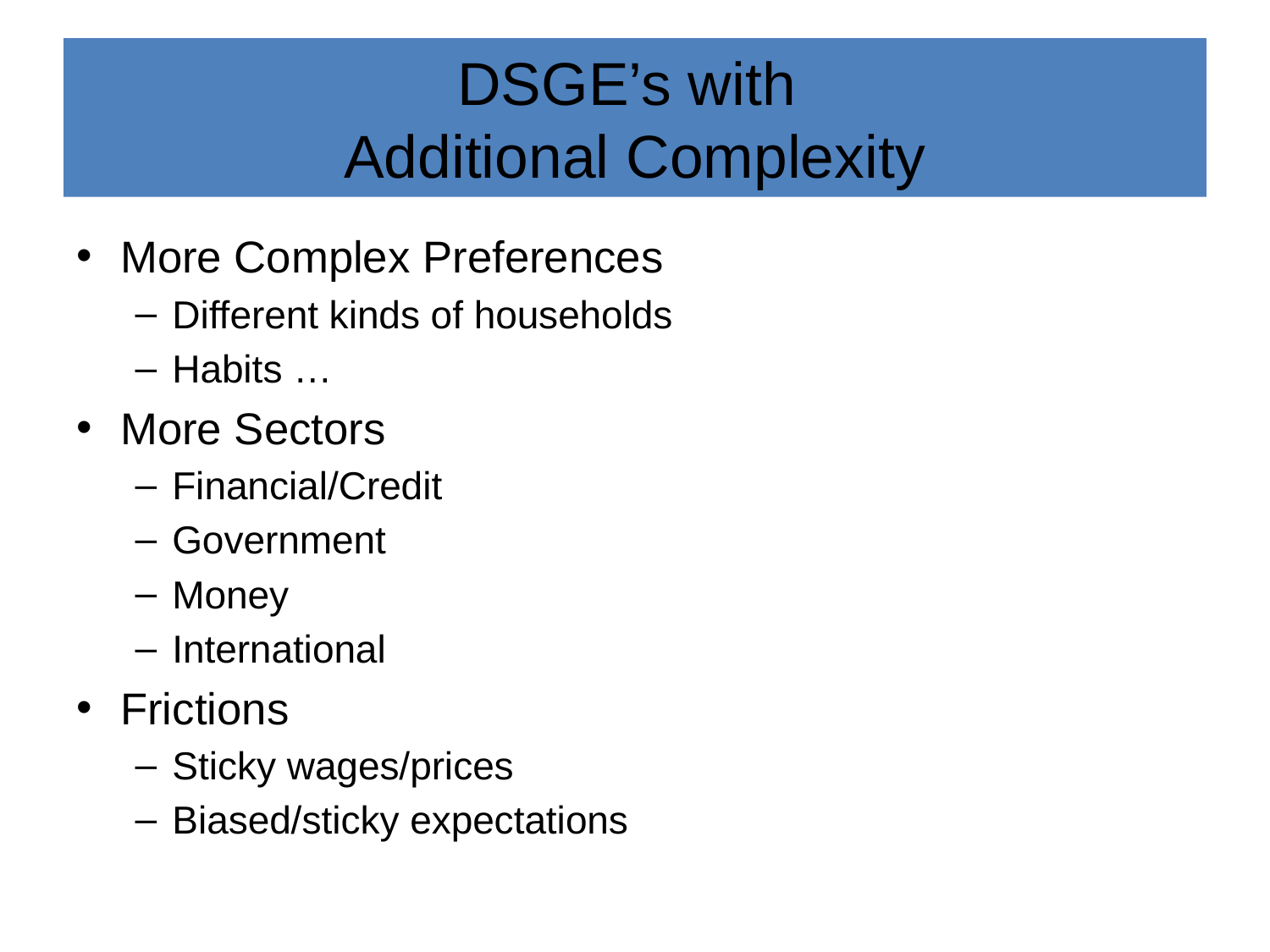

# DSGE’s with Additional Complexity
More Complex Preferences
Different kinds of households
Habits …
More Sectors
Financial/Credit
Government
Money
International
Frictions
Sticky wages/prices
Biased/sticky expectations